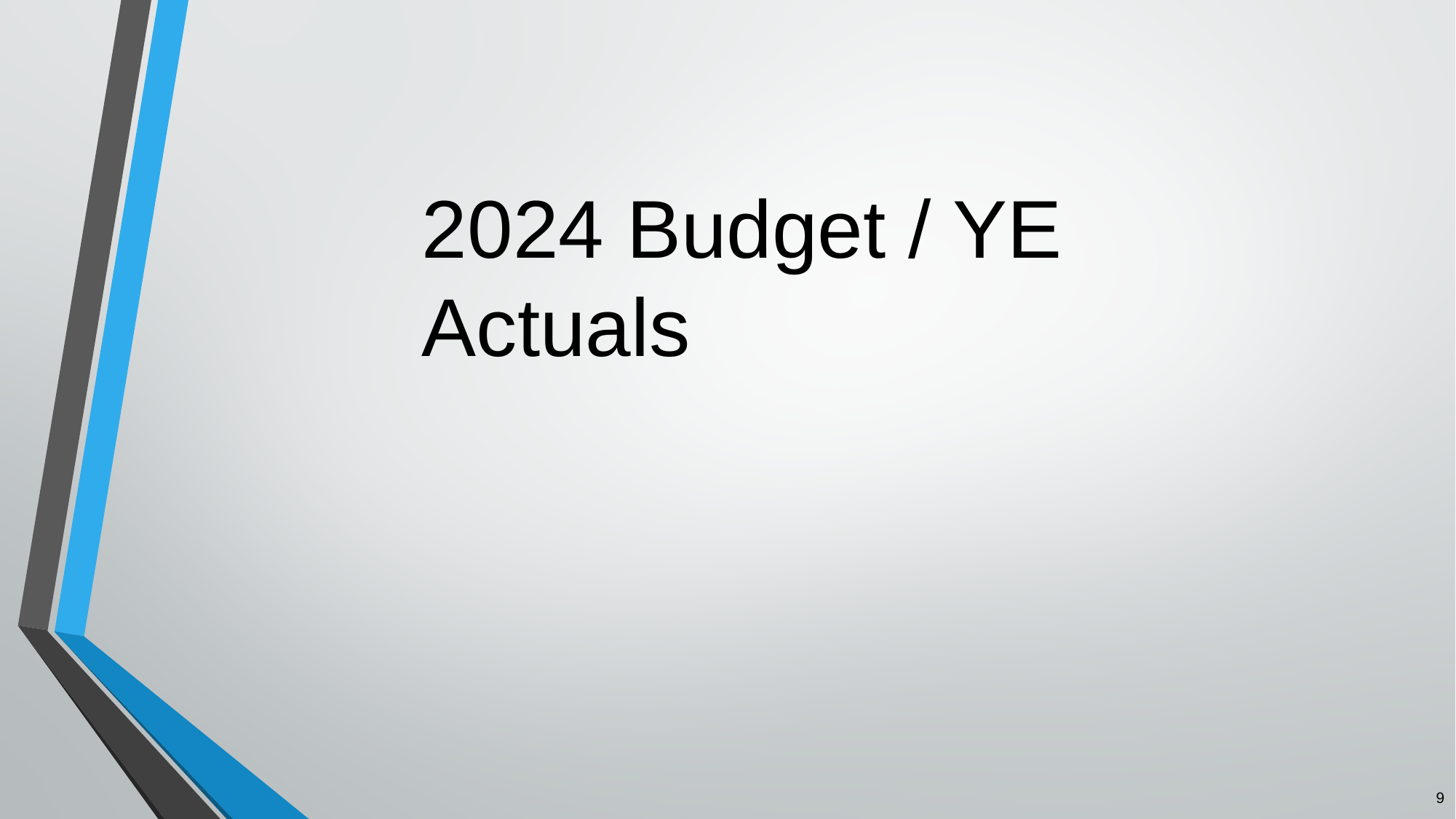

# 2024 Budget / YE Actuals
9